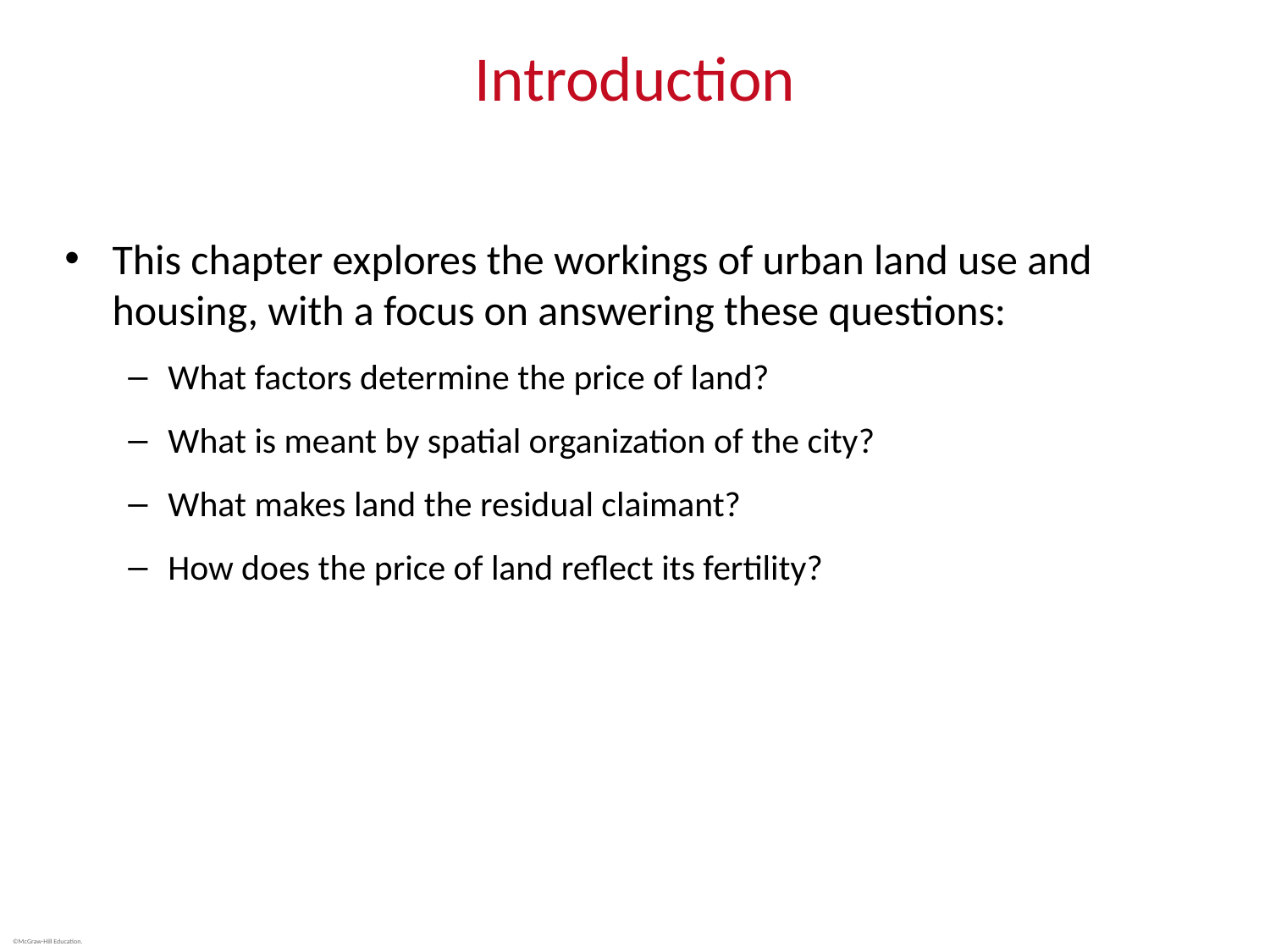

# Introduction
This chapter explores the workings of urban land use and housing, with a focus on answering these questions:
What factors determine the price of land?
What is meant by spatial organization of the city?
What makes land the residual claimant?
How does the price of land reflect its fertility?